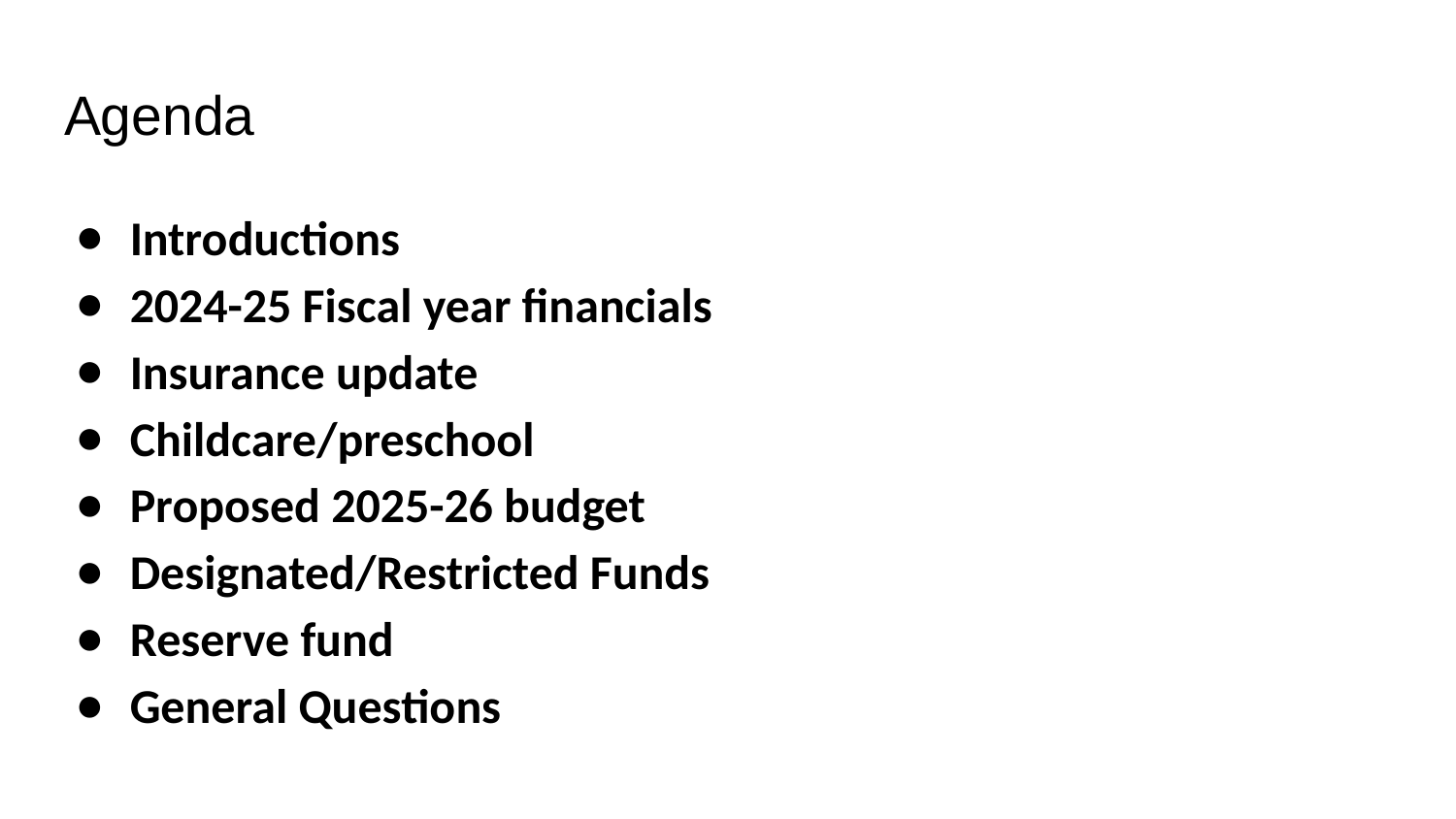

# Agenda
Introductions
2024-25 Fiscal year financials
Insurance update
Childcare/preschool
Proposed 2025-26 budget
Designated/Restricted Funds
Reserve fund
General Questions